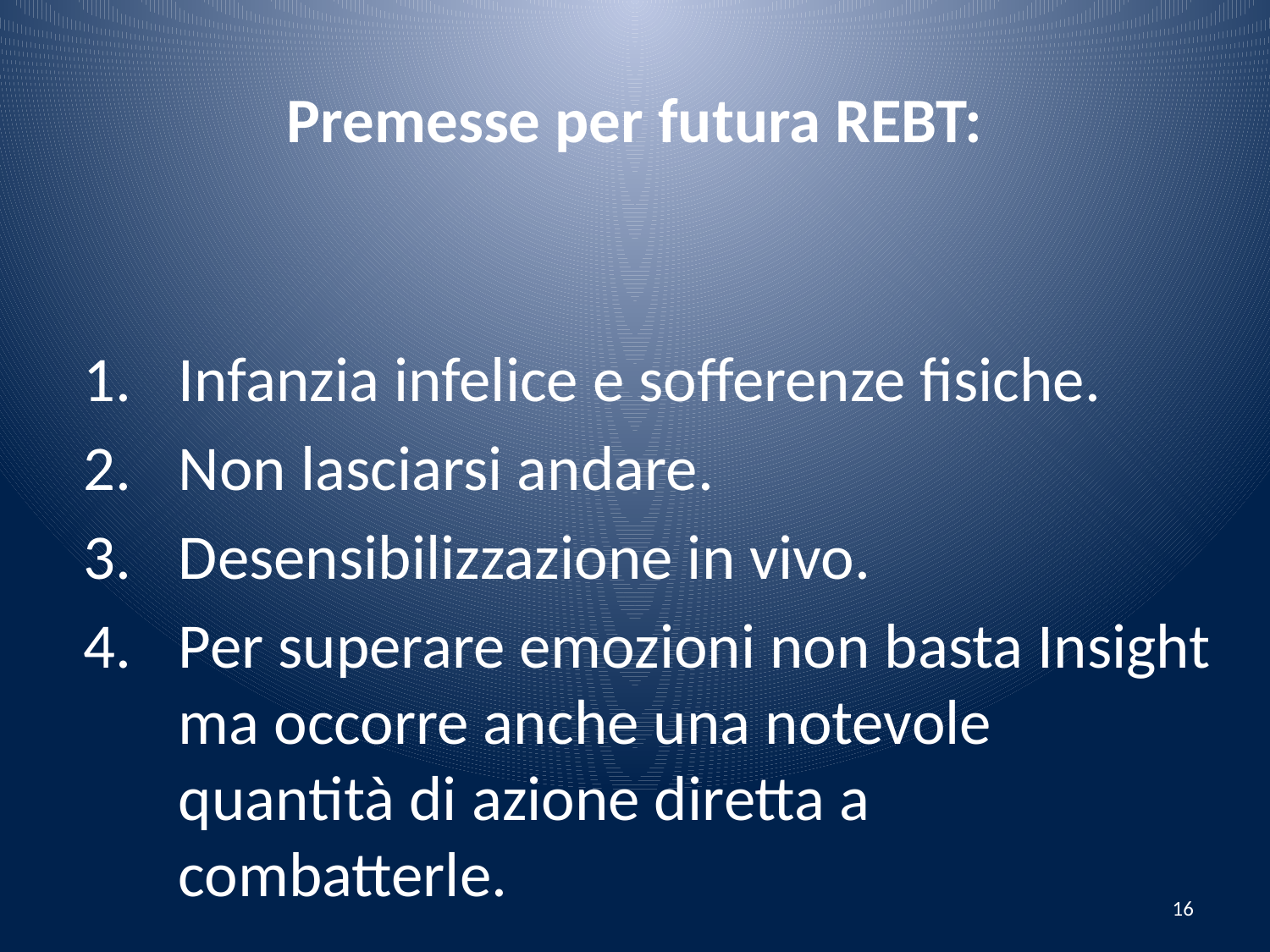

# Premesse per futura REBT:
Infanzia infelice e sofferenze fisiche.
Non lasciarsi andare.
Desensibilizzazione in vivo.
Per superare emozioni non basta Insight ma occorre anche una notevole quantità di azione diretta a combatterle.

16